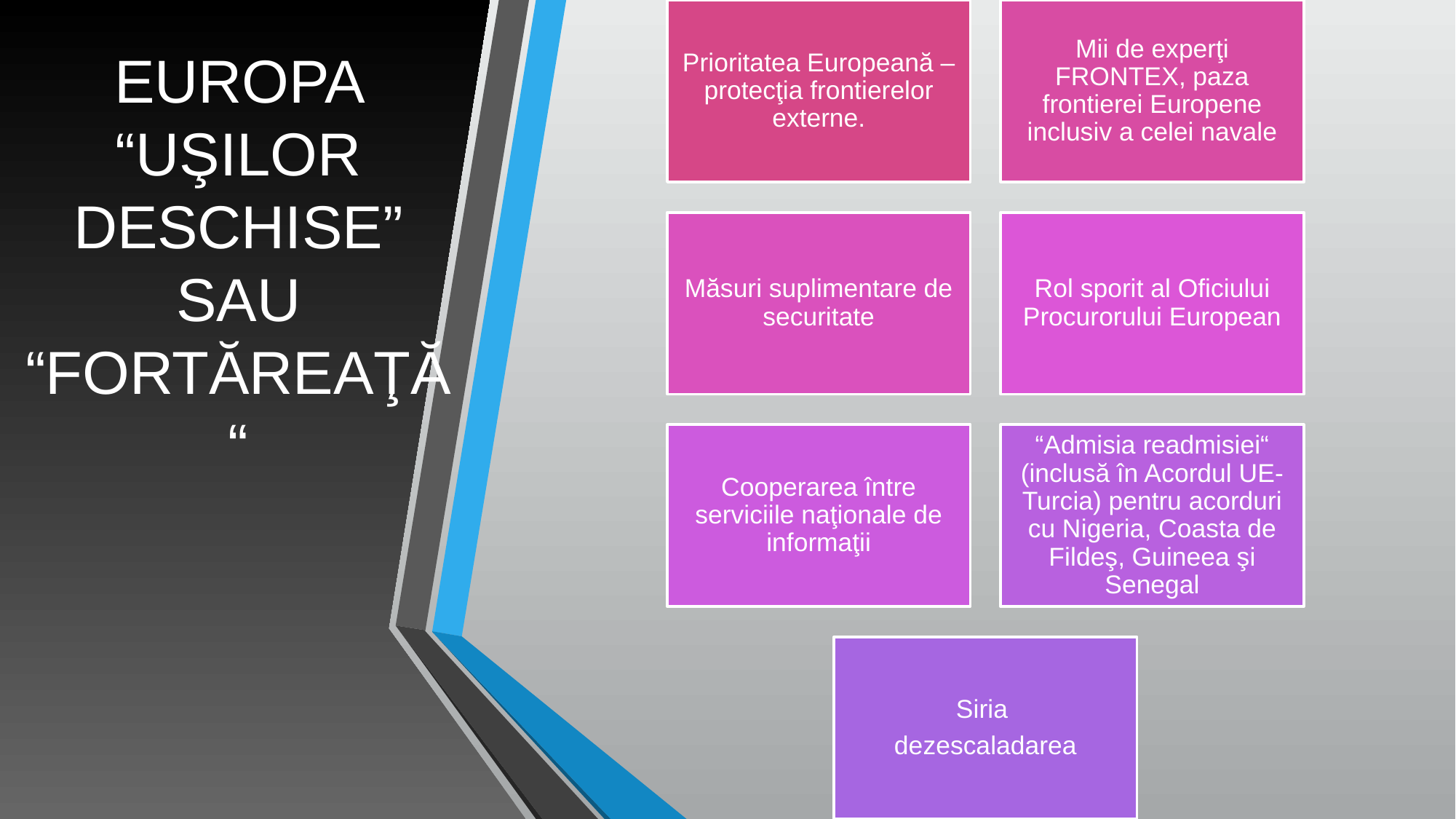

# EUROPA “UŞILOR DESCHISE” SAU “FORTĂREAŢĂ“

Prioritatea Europeană – protecţia frontierelor externe.
Mii de experţi FRONTEX, paza frontierei Europene inclusiv a celei navale
Măsuri suplimentare de securitate
Rol sporit al Oficiului Procurorului European
Cooperarea între serviciile naţionale de informaţii
“Admisia readmisiei“ (inclusă în Acordul UE-Turcia) pentru acorduri cu Nigeria, Coasta de Fildeş, Guineea şi Senegal
Siria
dezescaladarea